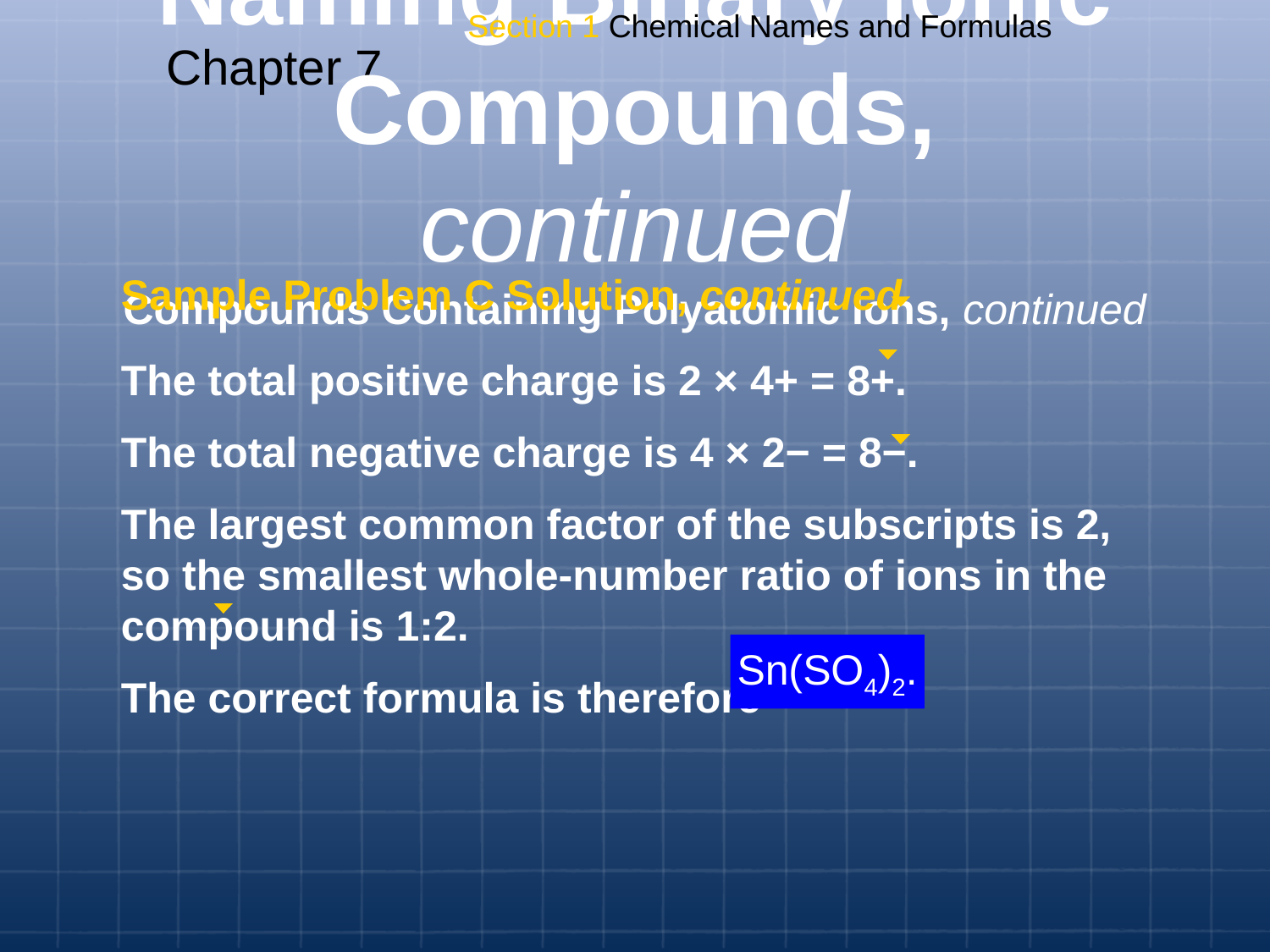

Section 1 Chemical Names and Formulas
# Naming Binary Ionic Compounds, continued Compounds Containing Polyatomic Ions, continued
Chapter 7
Sample Problem C Solution, continued
The total positive charge is 2 × 4+ = 8+.
The total negative charge is 4 × 2− = 8−.
The largest common factor of the subscripts is 2, so the smallest whole-number ratio of ions in the compound is 1:2.
The correct formula is therefore

Sn(SO4)2.